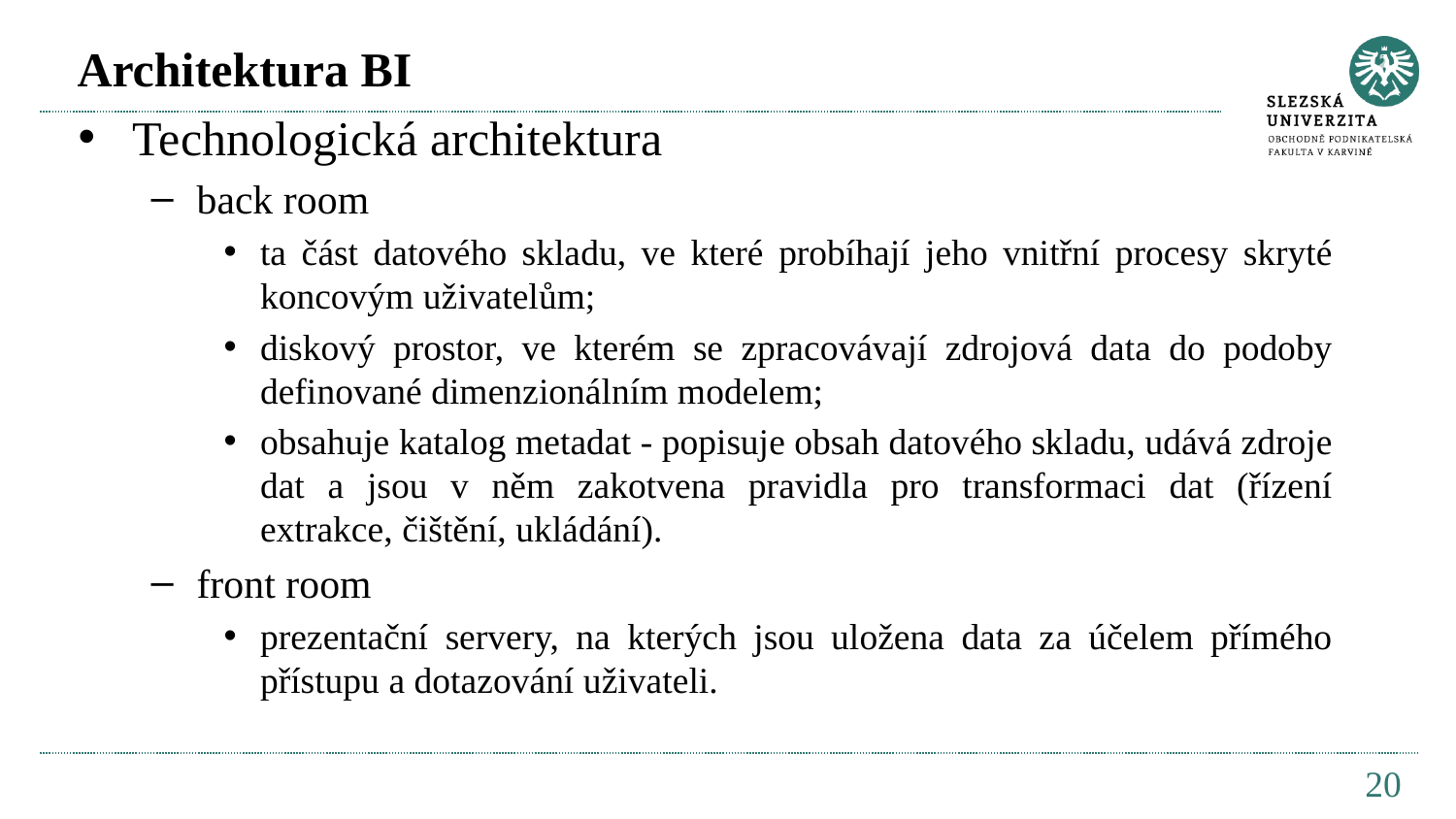

# Architektura BI
Technologická architektura
back room
ta část datového skladu, ve které probíhají jeho vnitřní procesy skryté koncovým uživatelům;
diskový prostor, ve kterém se zpracovávají zdrojová data do podoby definované dimenzionálním modelem;
obsahuje katalog metadat - popisuje obsah datového skladu, udává zdroje dat a jsou v něm zakotvena pravidla pro transformaci dat (řízení extrakce, čištění, ukládání).
front room
prezentační servery, na kterých jsou uložena data za účelem přímého přístupu a dotazování uživateli.

20